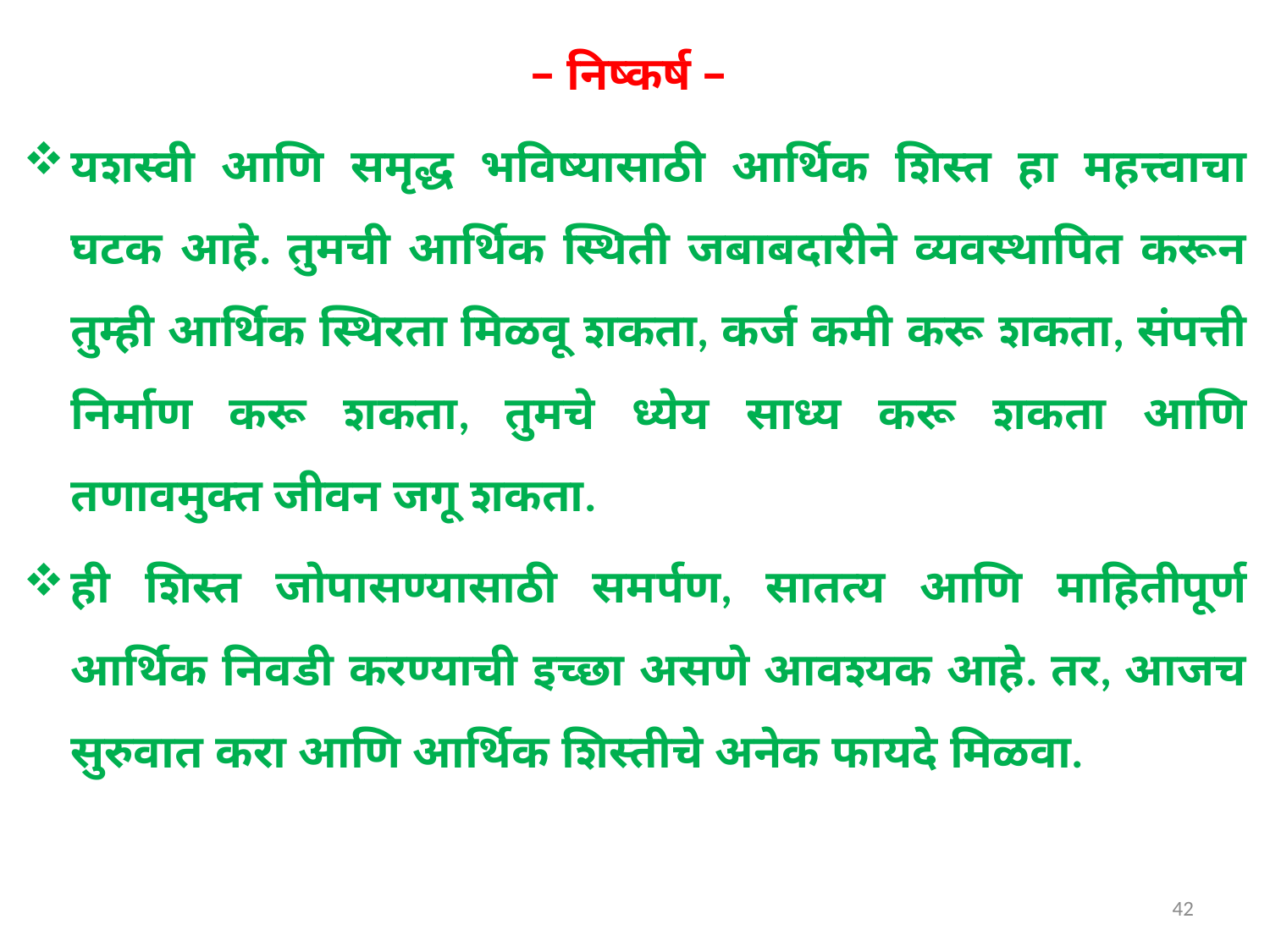

– निष्कर्ष –
यशस्वी आणि समृद्ध भविष्यासाठी आर्थिक शिस्त हा महत्त्वाचा घटक आहे. तुमची आर्थिक स्थिती जबाबदारीने व्यवस्थापित करून तुम्ही आर्थिक स्थिरता मिळवू शकता, कर्ज कमी करू शकता, संपत्ती निर्माण करू शकता, तुमचे ध्येय साध्य करू शकता आणि तणावमुक्त जीवन जगू शकता.
ही शिस्त जोपासण्यासाठी समर्पण, सातत्य आणि माहितीपूर्ण आर्थिक निवडी करण्याची इच्छा असणे आवश्यक आहे. तर, आजच सुरुवात करा आणि आर्थिक शिस्तीचे अनेक फायदे मिळवा.

42